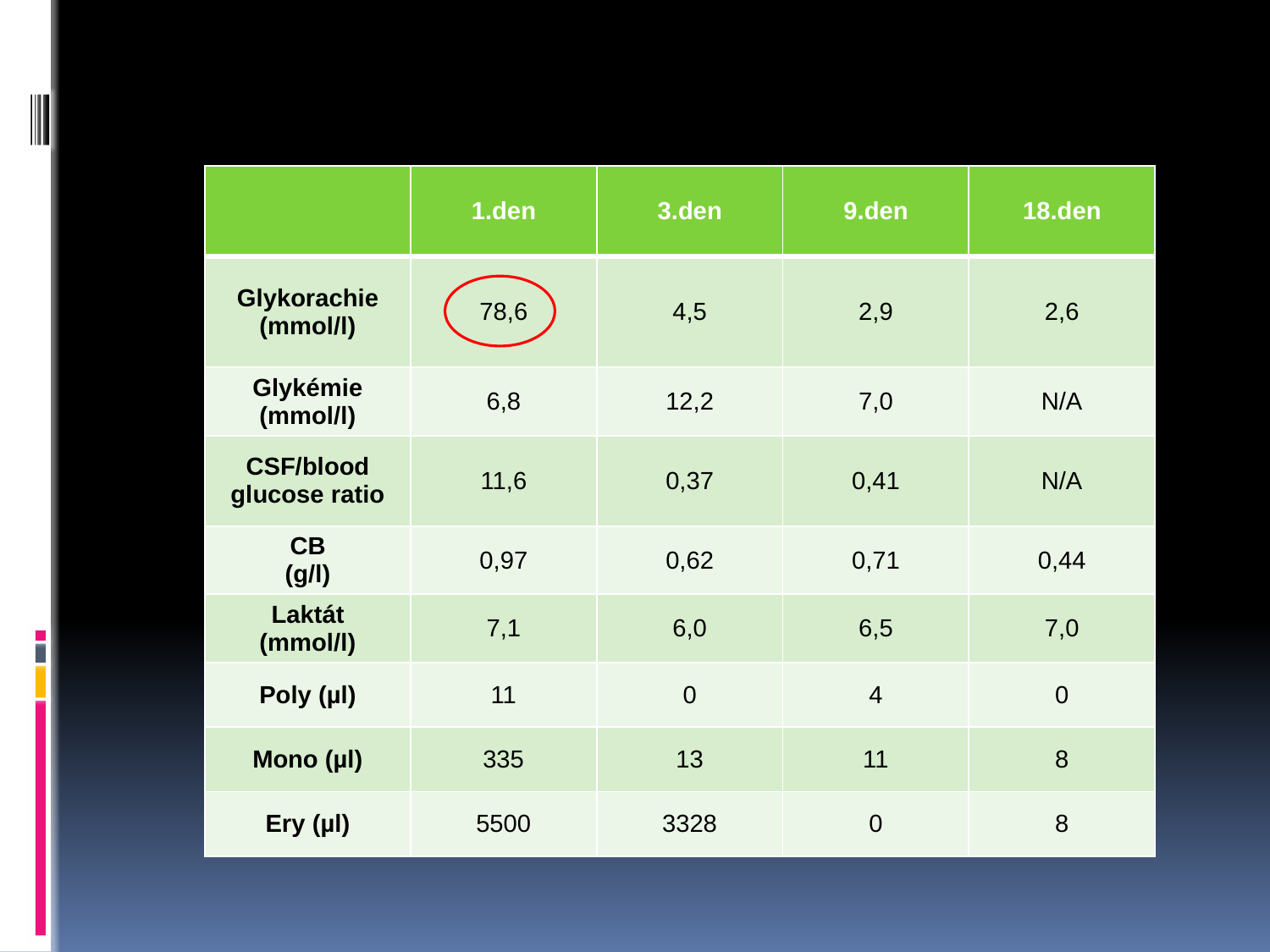

#
|  | 1.den | 3.den | 9.den | 18.den |
| --- | --- | --- | --- | --- |
| Glykorachie (mmol/l) | 78,6 | 4,5 | 2,9 | 2,6 |
| Glykémie (mmol/l) | 6,8 | 12,2 | 7,0 | N/A |
| CSF/blood glucose ratio | 11,6 | 0,37 | 0,41 | N/A |
| CB (g/l) | 0,97 | 0,62 | 0,71 | 0,44 |
| Laktát (mmol/l) | 7,1 | 6,0 | 6,5 | 7,0 |
| Poly (µl) | 11 | 0 | 4 | 0 |
| Mono (µl) | 335 | 13 | 11 | 8 |
| Ery (µl) | 5500 | 3328 | 0 | 8 |